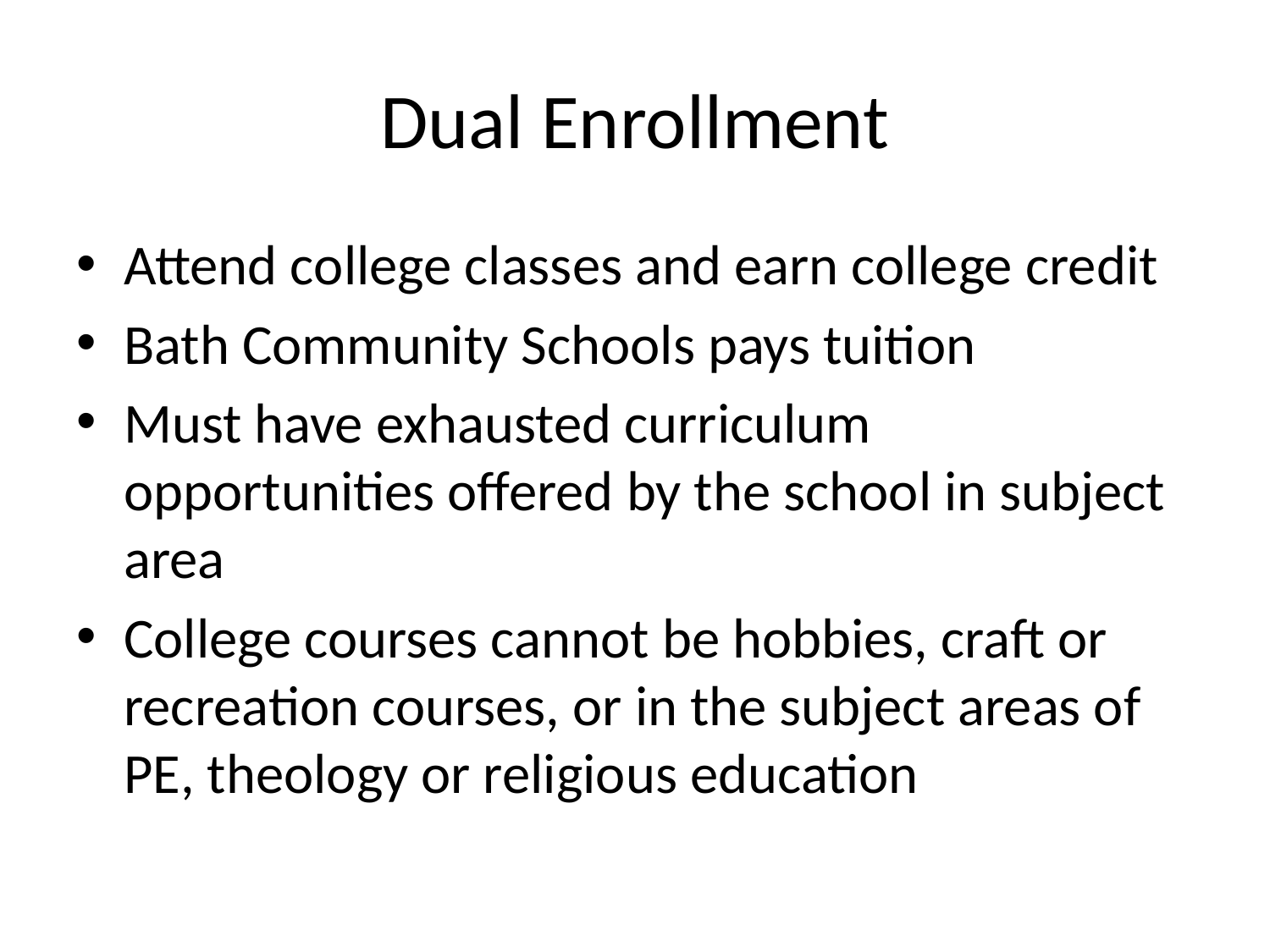

# Dual Enrollment
Attend college classes and earn college credit
Bath Community Schools pays tuition
Must have exhausted curriculum opportunities offered by the school in subject area
College courses cannot be hobbies, craft or recreation courses, or in the subject areas of PE, theology or religious education